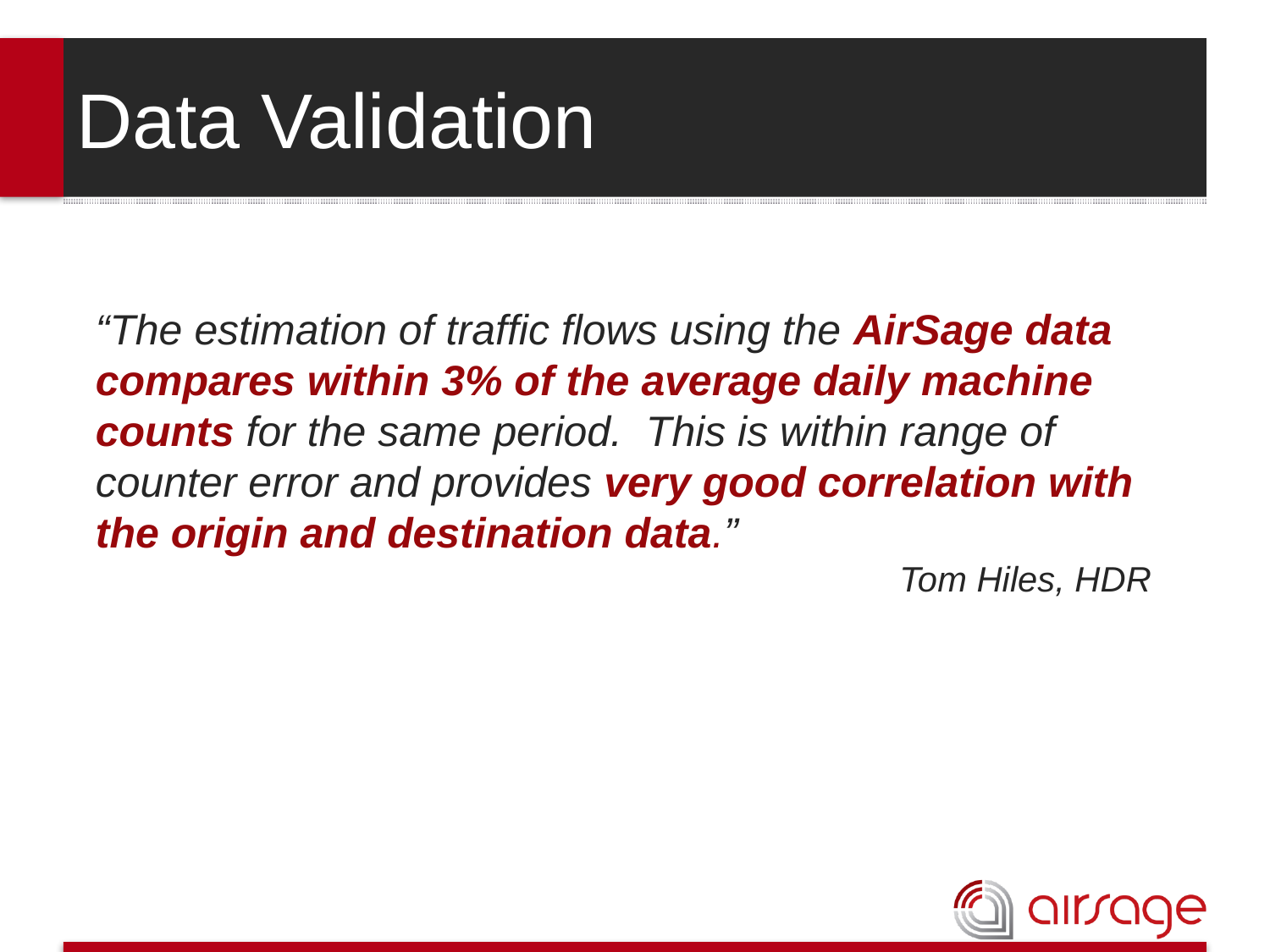

# Data Validation
“The estimation of traffic flows using the AirSage data compares within 3% of the average daily machine counts for the same period.  This is within range of counter error and provides very good correlation with the origin and destination data.”
       Tom Hiles, HDR